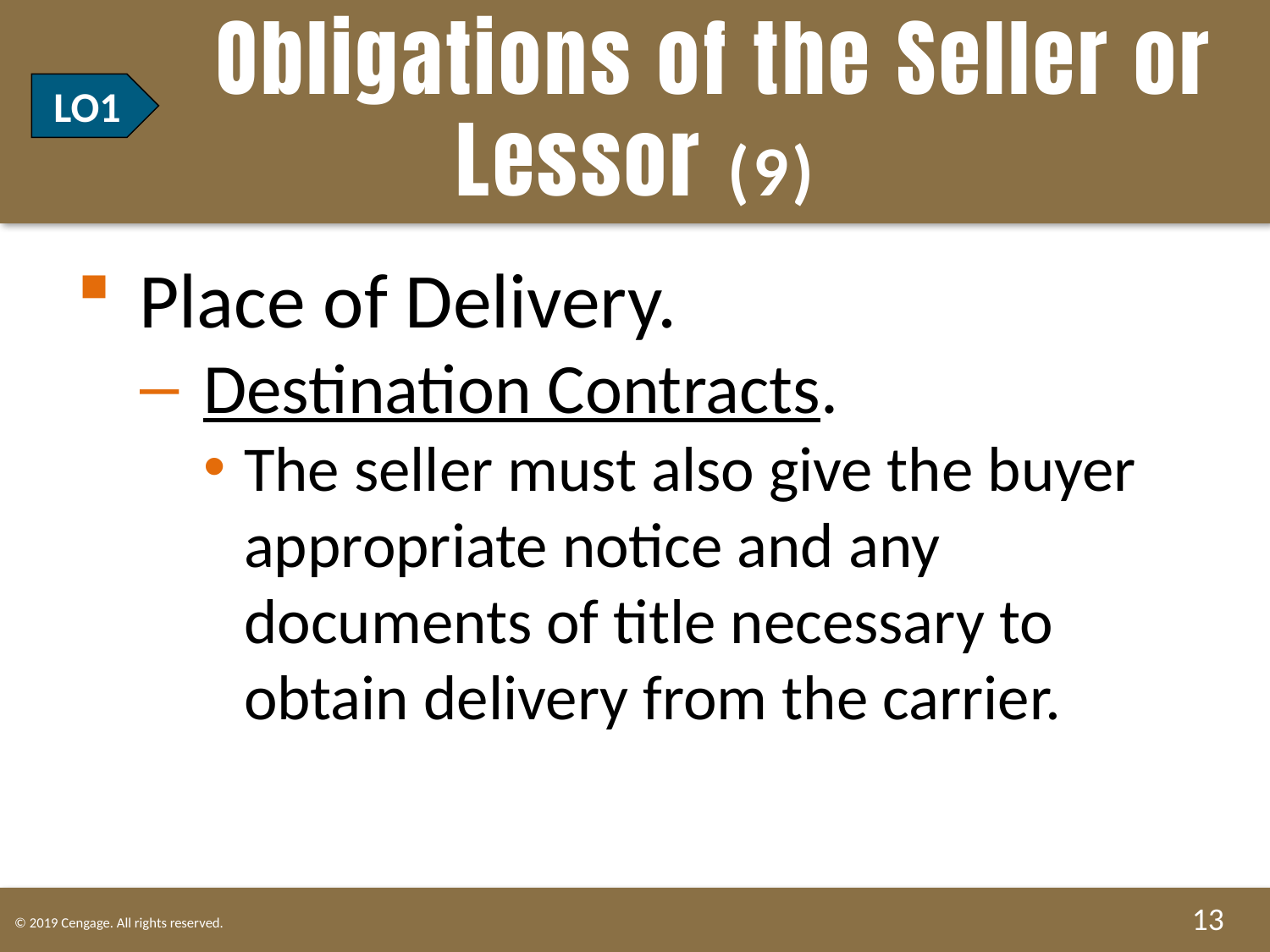

# LO1            Obligations of the Seller or Lessor (9)
LO1
Place of Delivery.
Destination Contracts.
The seller must also give the buyer appropriate notice and any documents of title necessary to obtain delivery from the carrier.
13